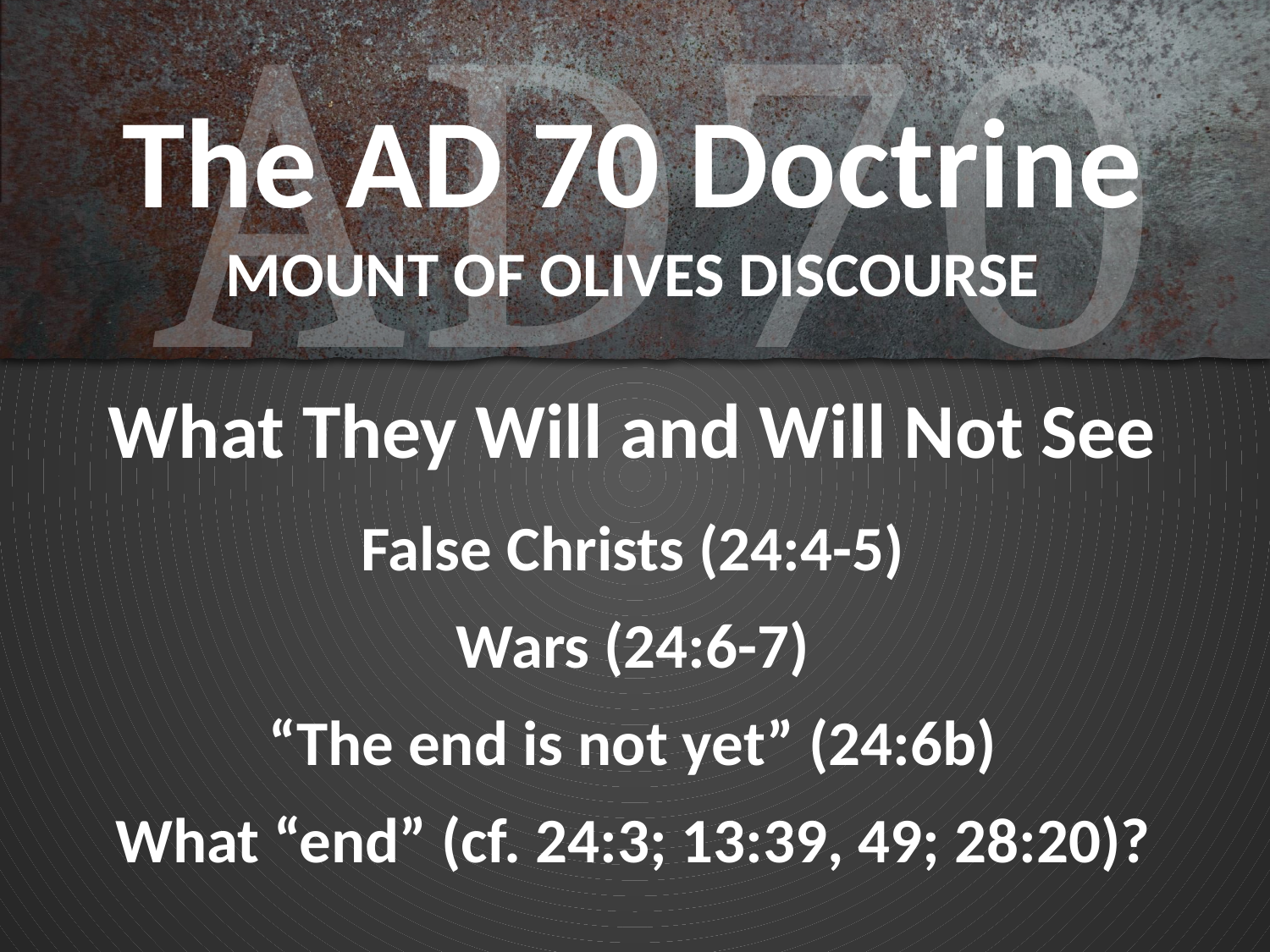

# The AD 70 Doctrine MOUNT OF OLIVES DISCOURSE
What They Will and Will Not See
False Christs (24:4-5)
Wars (24:6-7)
“The end is not yet” (24:6b)
What “end” (cf. 24:3; 13:39, 49; 28:20)?